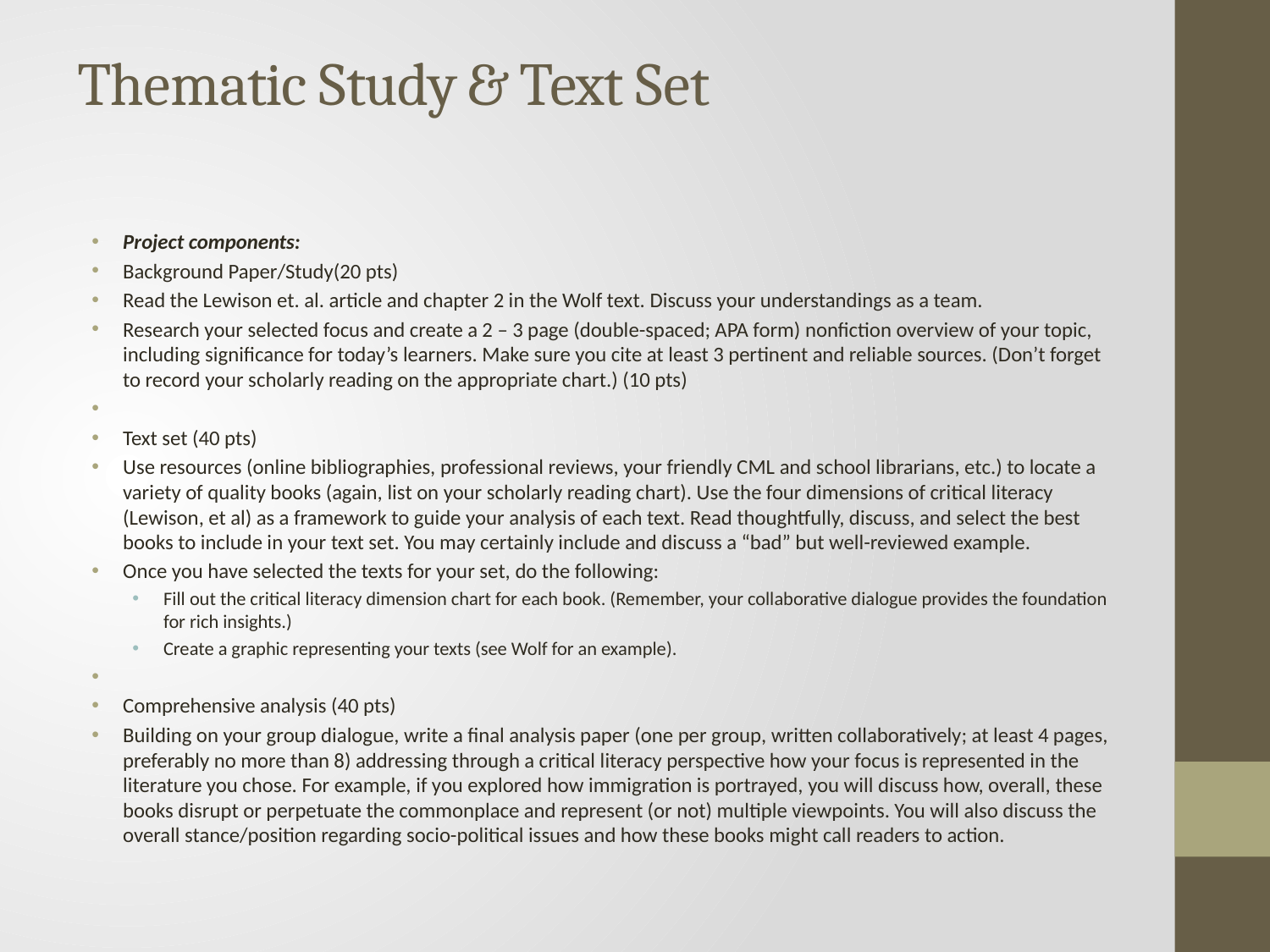

# Thematic Study & Text Set
Project components:
Background Paper/Study(20 pts)
Read the Lewison et. al. article and chapter 2 in the Wolf text. Discuss your understandings as a team.
Research your selected focus and create a 2 – 3 page (double-spaced; APA form) nonfiction overview of your topic, including significance for today’s learners. Make sure you cite at least 3 pertinent and reliable sources. (Don’t forget to record your scholarly reading on the appropriate chart.) (10 pts)

Text set (40 pts)
Use resources (online bibliographies, professional reviews, your friendly CML and school librarians, etc.) to locate a variety of quality books (again, list on your scholarly reading chart). Use the four dimensions of critical literacy (Lewison, et al) as a framework to guide your analysis of each text. Read thoughtfully, discuss, and select the best books to include in your text set. You may certainly include and discuss a “bad” but well-reviewed example.
Once you have selected the texts for your set, do the following:
Fill out the critical literacy dimension chart for each book. (Remember, your collaborative dialogue provides the foundation for rich insights.)
Create a graphic representing your texts (see Wolf for an example).

Comprehensive analysis (40 pts)
Building on your group dialogue, write a final analysis paper (one per group, written collaboratively; at least 4 pages, preferably no more than 8) addressing through a critical literacy perspective how your focus is represented in the literature you chose. For example, if you explored how immigration is portrayed, you will discuss how, overall, these books disrupt or perpetuate the commonplace and represent (or not) multiple viewpoints. You will also discuss the overall stance/position regarding socio-political issues and how these books might call readers to action.